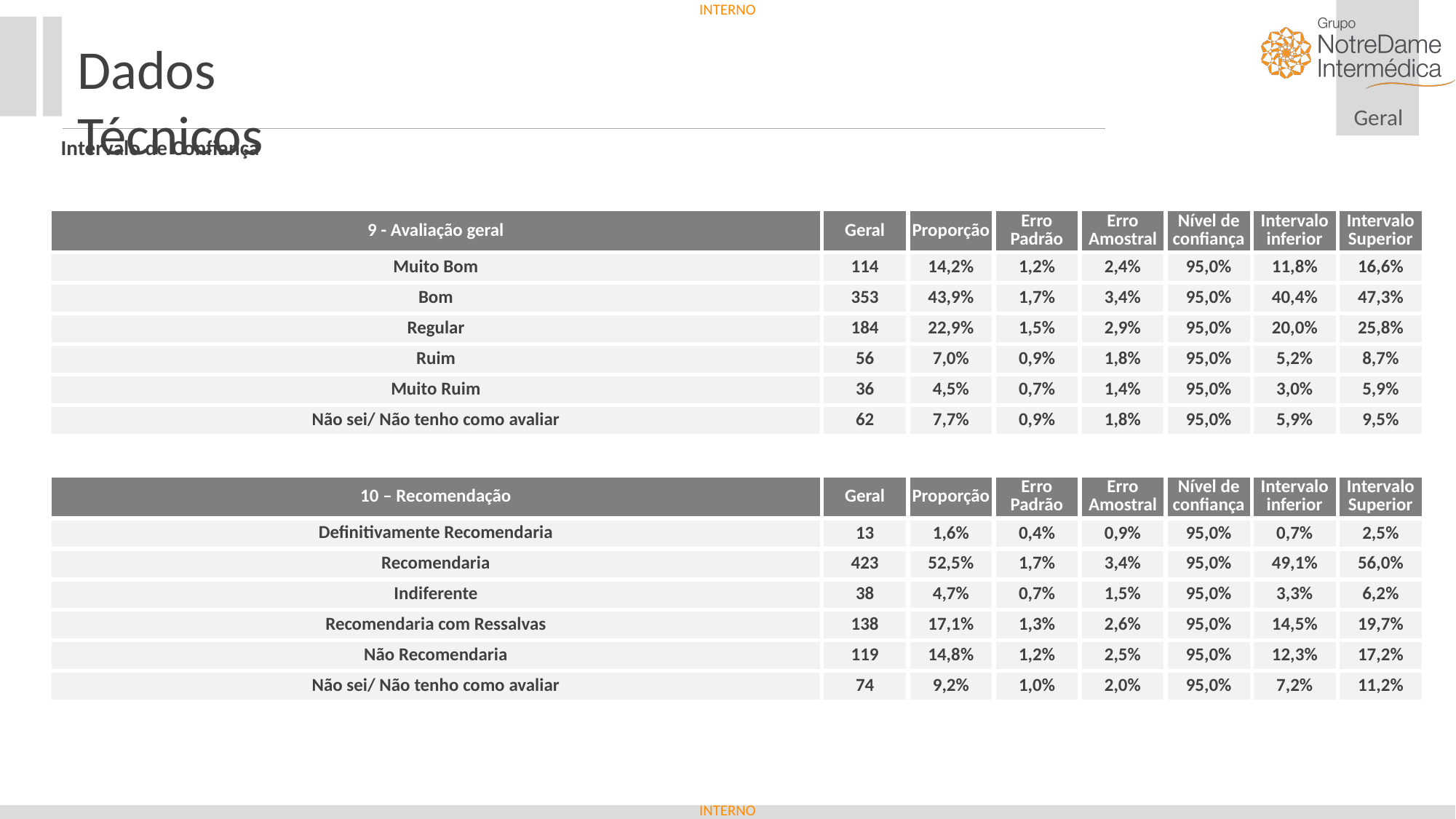

Dados Técnicos
Intervalo de Confiança
| 9 - Avaliação geral | Geral | Proporção | Erro Padrão | Erro Amostral | Nível de confiança | Intervalo inferior | Intervalo Superior |
| --- | --- | --- | --- | --- | --- | --- | --- |
| Muito Bom | 114 | 14,2% | 1,2% | 2,4% | 95,0% | 11,8% | 16,6% |
| Bom | 353 | 43,9% | 1,7% | 3,4% | 95,0% | 40,4% | 47,3% |
| Regular | 184 | 22,9% | 1,5% | 2,9% | 95,0% | 20,0% | 25,8% |
| Ruim | 56 | 7,0% | 0,9% | 1,8% | 95,0% | 5,2% | 8,7% |
| Muito Ruim | 36 | 4,5% | 0,7% | 1,4% | 95,0% | 3,0% | 5,9% |
| Não sei/ Não tenho como avaliar | 62 | 7,7% | 0,9% | 1,8% | 95,0% | 5,9% | 9,5% |
| 10 – Recomendação | Geral | Proporção | Erro Padrão | Erro Amostral | Nível de confiança | Intervalo inferior | Intervalo Superior |
| --- | --- | --- | --- | --- | --- | --- | --- |
| Definitivamente Recomendaria | 13 | 1,6% | 0,4% | 0,9% | 95,0% | 0,7% | 2,5% |
| Recomendaria | 423 | 52,5% | 1,7% | 3,4% | 95,0% | 49,1% | 56,0% |
| Indiferente | 38 | 4,7% | 0,7% | 1,5% | 95,0% | 3,3% | 6,2% |
| Recomendaria com Ressalvas | 138 | 17,1% | 1,3% | 2,6% | 95,0% | 14,5% | 19,7% |
| Não Recomendaria | 119 | 14,8% | 1,2% | 2,5% | 95,0% | 12,3% | 17,2% |
| Não sei/ Não tenho como avaliar | 74 | 9,2% | 1,0% | 2,0% | 95,0% | 7,2% | 11,2% |